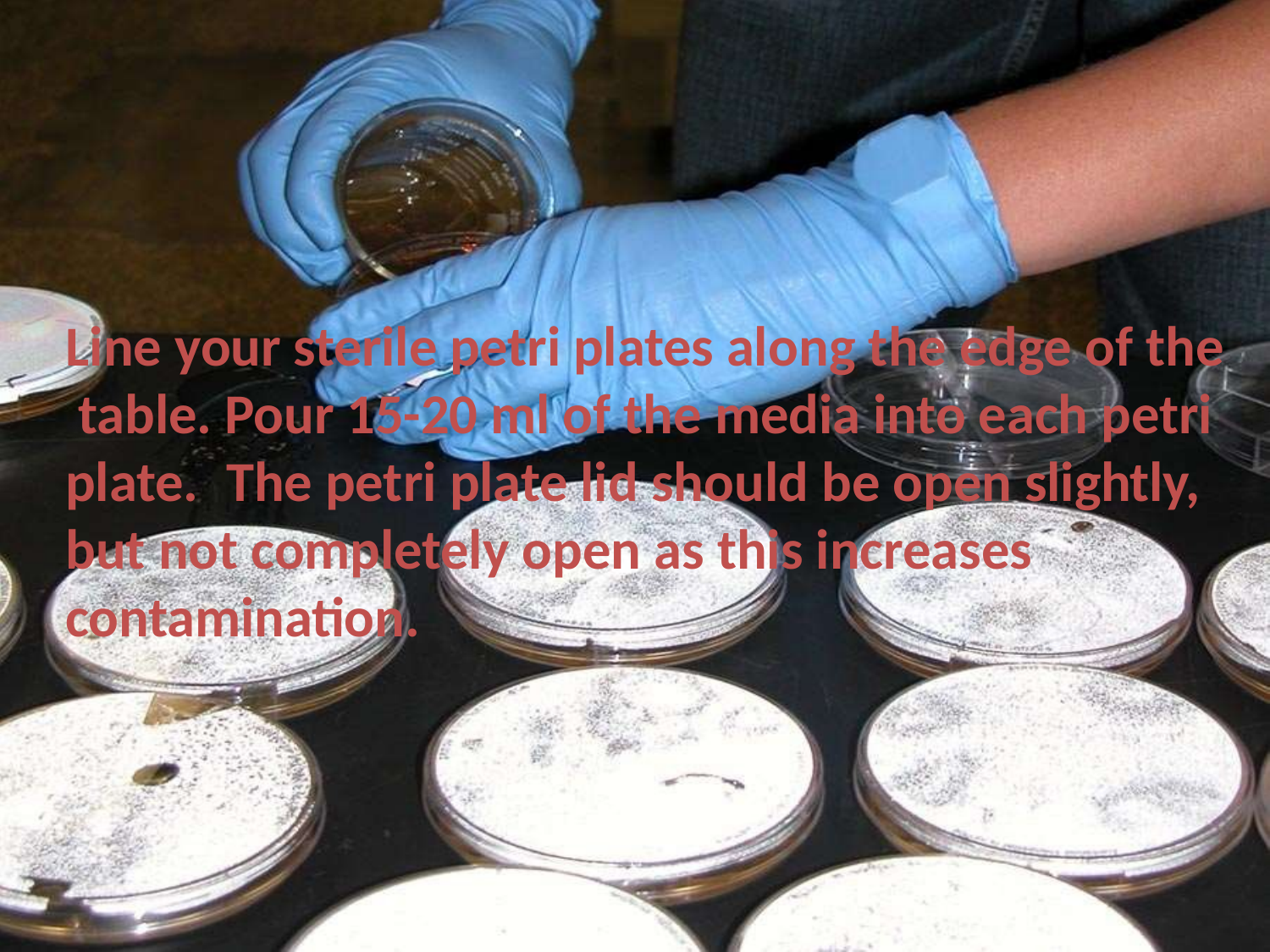

# Line your sterile petri plates along the edge of the  table. Pour 15-20 ml of the media into each petri  plate.	The petri plate lid should be open slightly,  but not completely open as this increases  contamination.